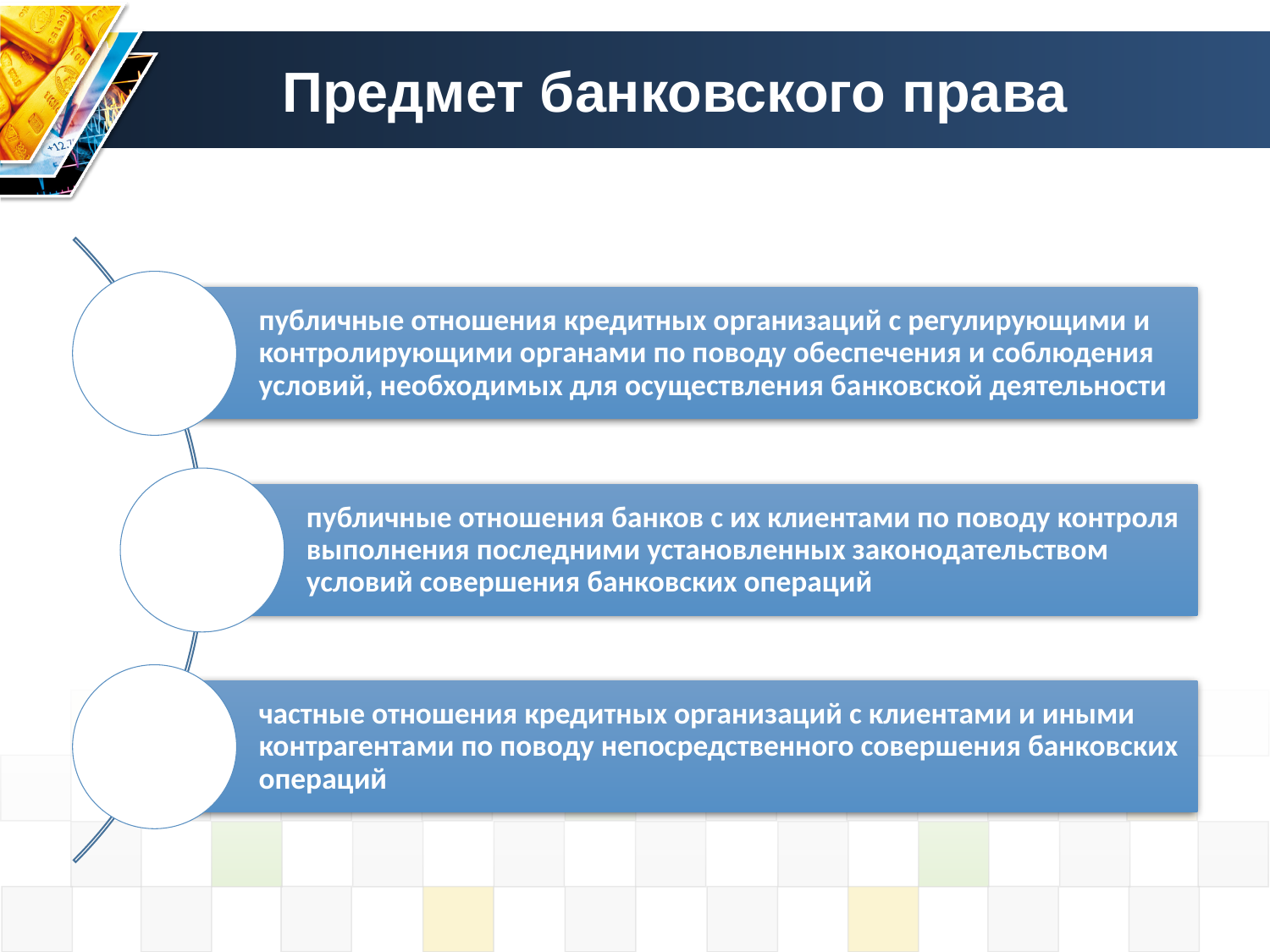

# Предмет банковского права
публичные отношения кредитных организаций с регулирующими и контролирующими органами по поводу обеспечения и соблюдения условий, необходимых для осуществления банковской деятельности
публичные отношения банков с их клиентами по поводу контроля выполнения последними установленных законодательством условий совершения банковских операций
частные отношения кредитных организаций с клиентами и иными контрагентами по поводу непосредственного совершения банковских операций